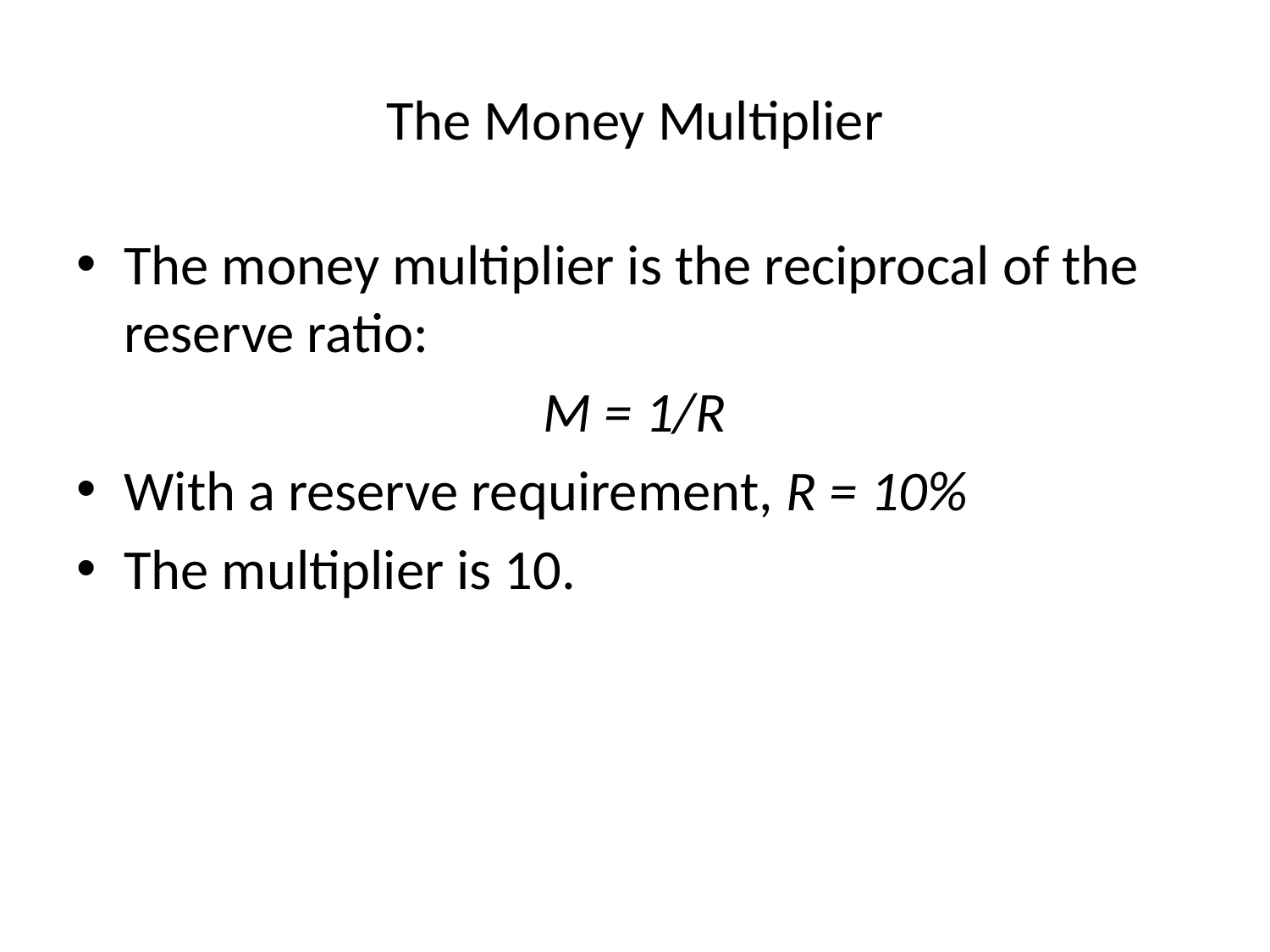

# The Money Multiplier
The money multiplier is the reciprocal of the reserve ratio:
M = 1/R
With a reserve requirement, R = 10%
The multiplier is 10.